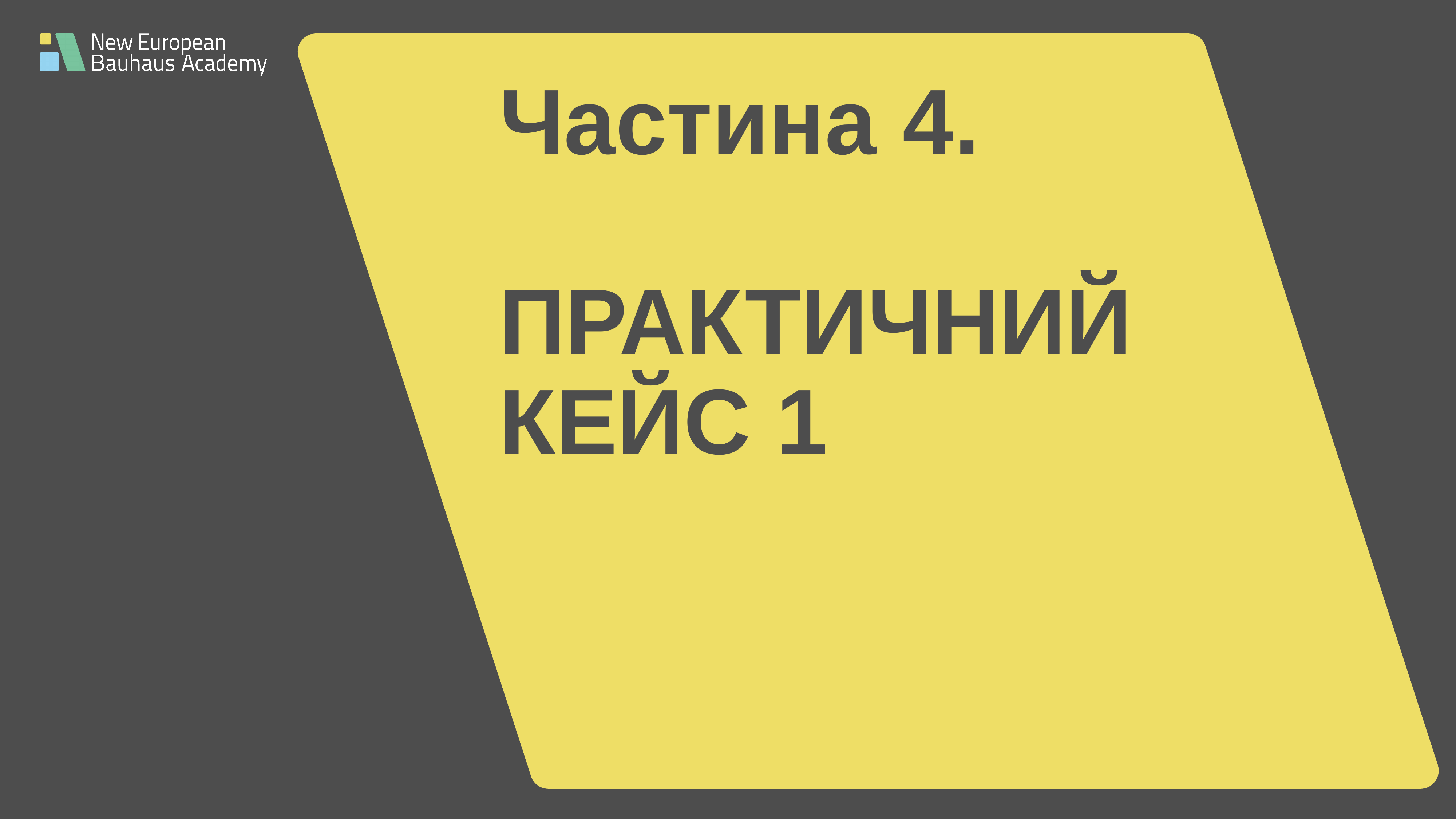

# Частина 4.   ПРАКТИЧНИЙ КЕЙС 1